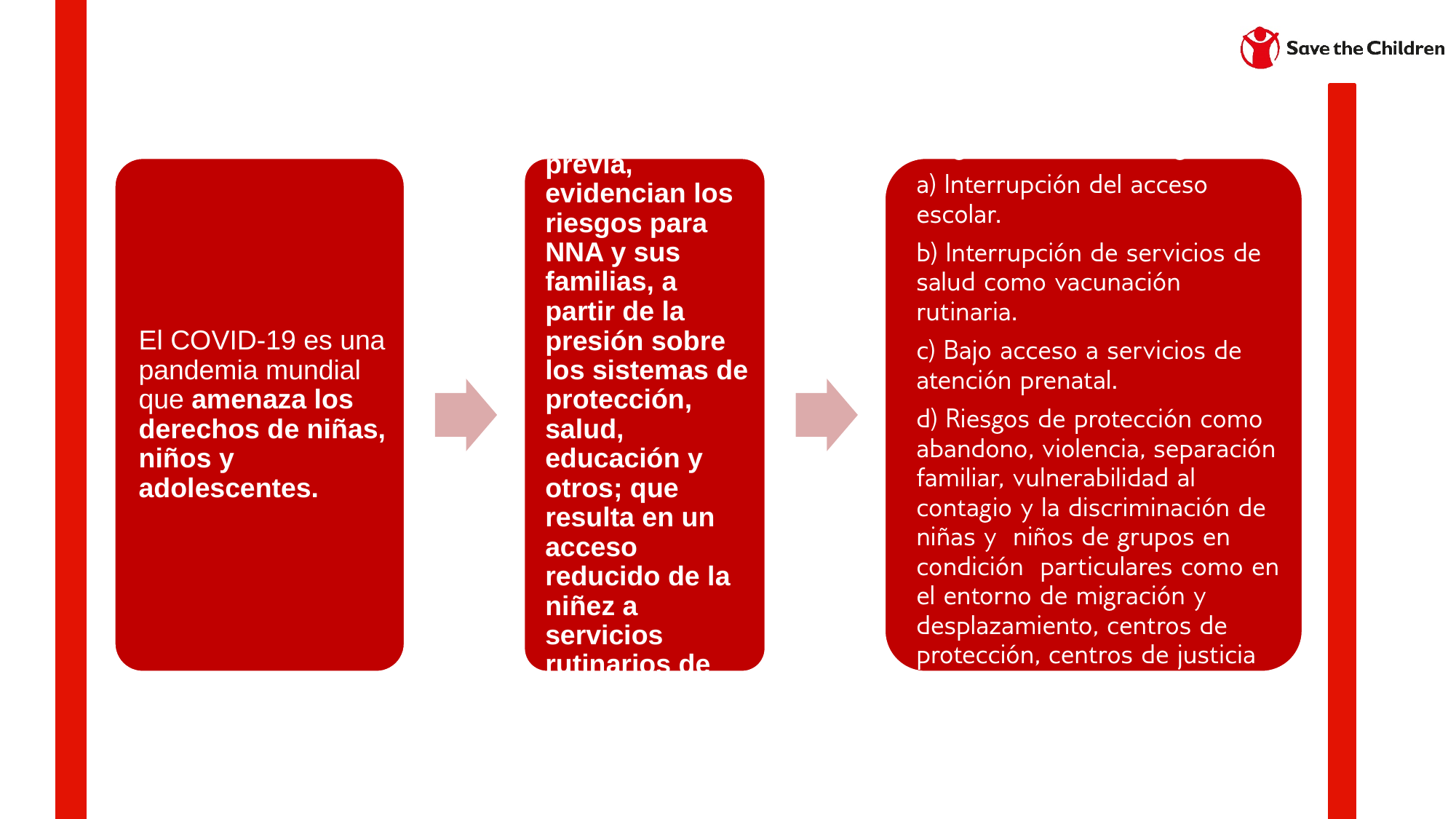

El COVID-19 es una pandemia mundial que amenaza los derechos de niñas, niños y adolescentes.

La experiencia previa, evidencian los riesgos para NNA y sus familias, a partir de la presión sobre los sistemas de protección, salud, educación y otros; que resulta en un acceso reducido de la niñez a servicios rutinarios de protección

Algunos de estos riesgos son:
a) Interrupción del acceso escolar.
b) Interrupción de servicios de salud como vacunación rutinaria.
c) Bajo acceso a servicios de atención prenatal.
d) Riesgos de protección como abandono, violencia, separación familiar, vulnerabilidad al contagio y la discriminación de niñas y  niños de grupos en condición  particulares como en el entorno de migración y desplazamiento, centros de protección, centros de justicia juvenil.